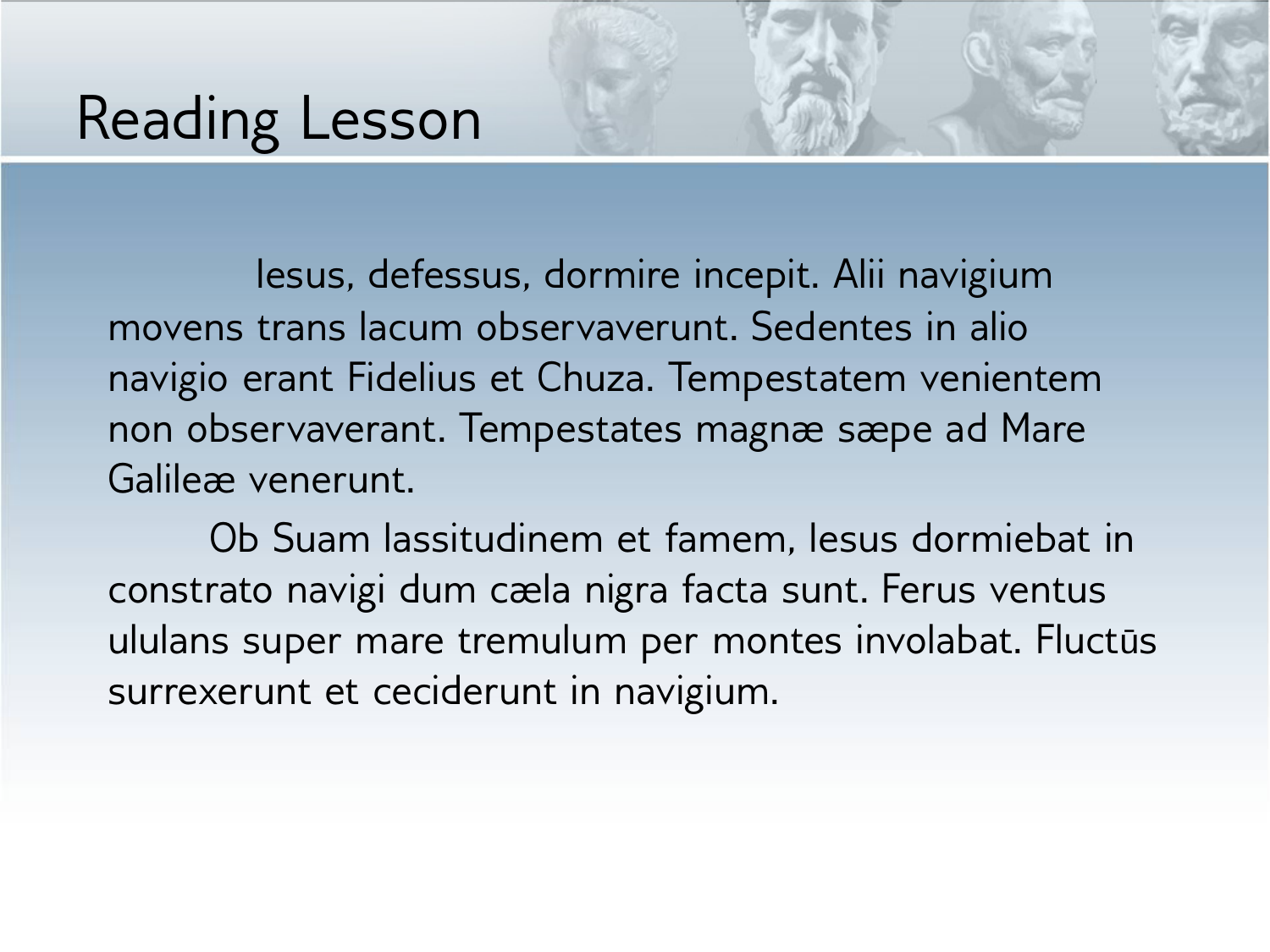

Reading Lesson
          Iesus, defessus, dormire incepit. Alii navigium movens trans lacum observaverunt. Sedentes in alio navigio erant Fidelius et Chuza. Tempestatem venientem non observaverant. Tempestates magnae saepe ad Mare Galileae venerunt.
        Ob Suam lassitudinem et famem, Iesus dormiebat in constrato navigi dum caela nigra facta sunt. Ferus ventus ululans super mare tremulum per montes involabat. Fluctūs surrexerunt et ceciderunt in navigium.